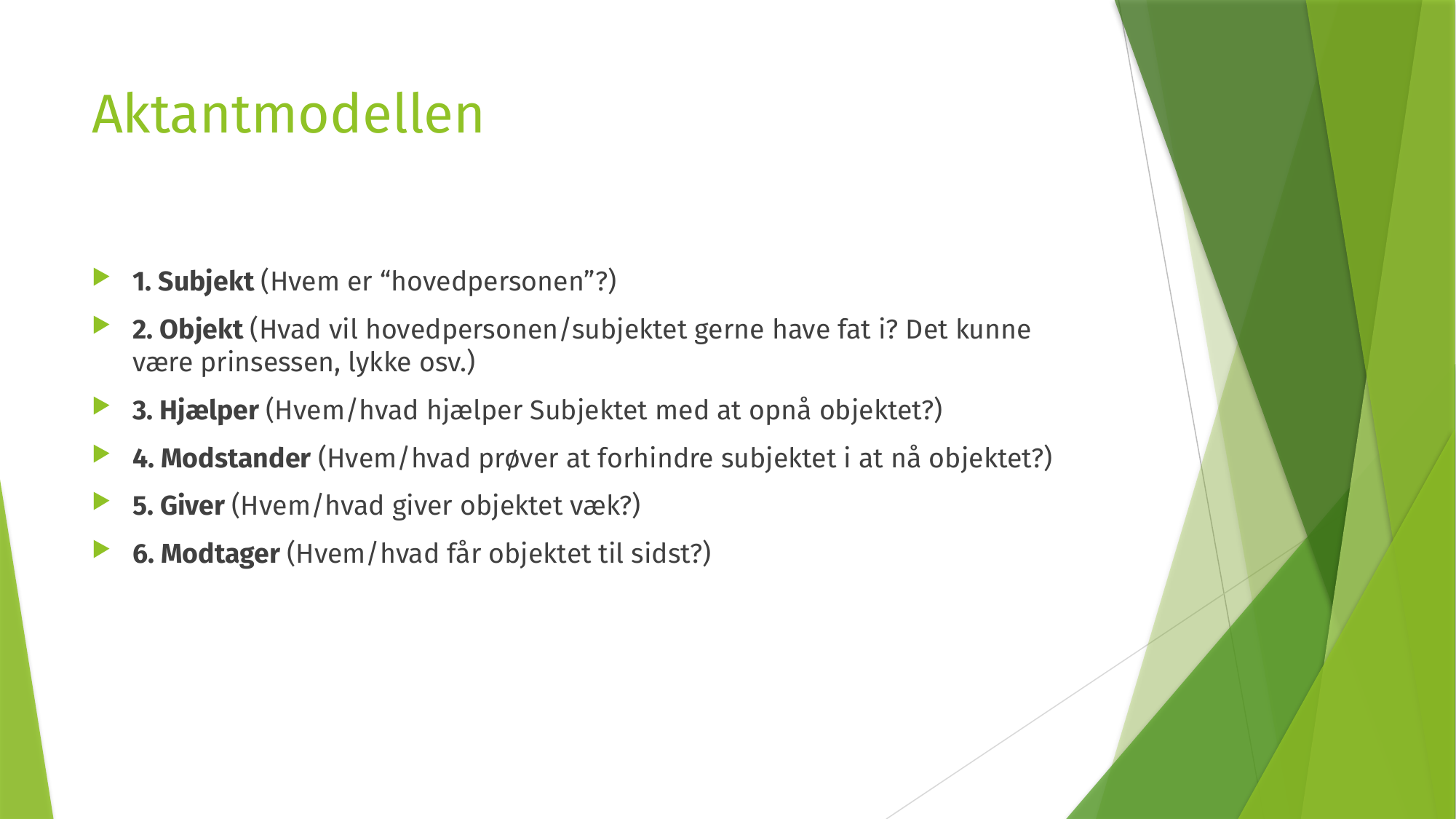

# Aktantmodellen
1. Subjekt (Hvem er “hovedpersonen”?)
2. Objekt (Hvad vil hovedpersonen/subjektet gerne have fat i? Det kunne være prinsessen, lykke osv.)
3. Hjælper (Hvem/hvad hjælper Subjektet med at opnå objektet?)
4. Modstander (Hvem/hvad prøver at forhindre subjektet i at nå objektet?)
5. Giver (Hvem/hvad giver objektet væk?)
6. Modtager (Hvem/hvad får objektet til sidst?)